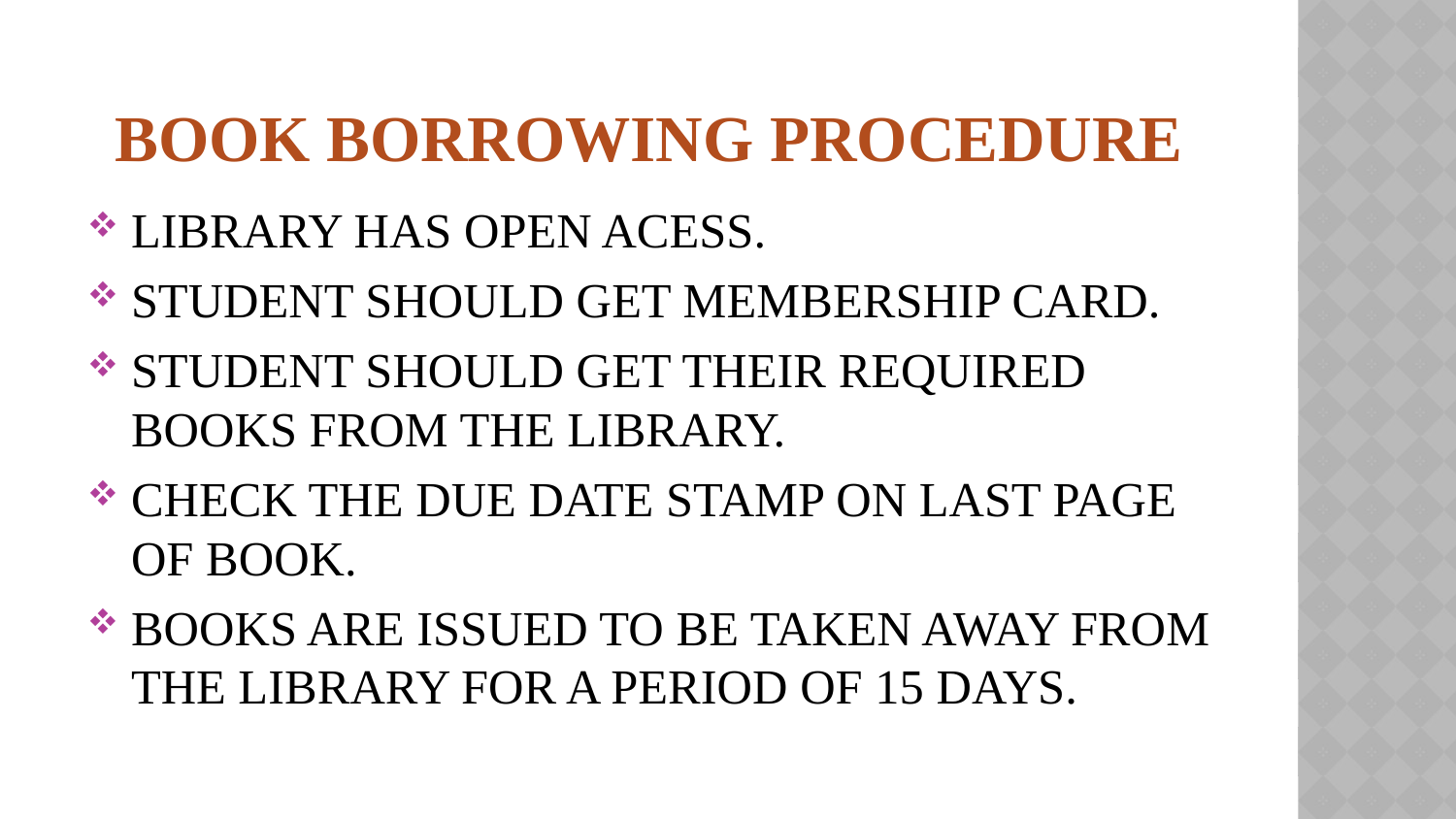

# BOOK BORROWING PROCEDURE
LIBRARY HAS OPEN ACESS.
STUDENT SHOULD GET MEMBERSHIP CARD.
STUDENT SHOULD GET THEIR REQUIRED BOOKS FROM THE LIBRARY.
CHECK THE DUE DATE STAMP ON LAST PAGE OF BOOK.
BOOKS ARE ISSUED TO BE TAKEN AWAY FROM THE LIBRARY FOR A PERIOD OF 15 DAYS.